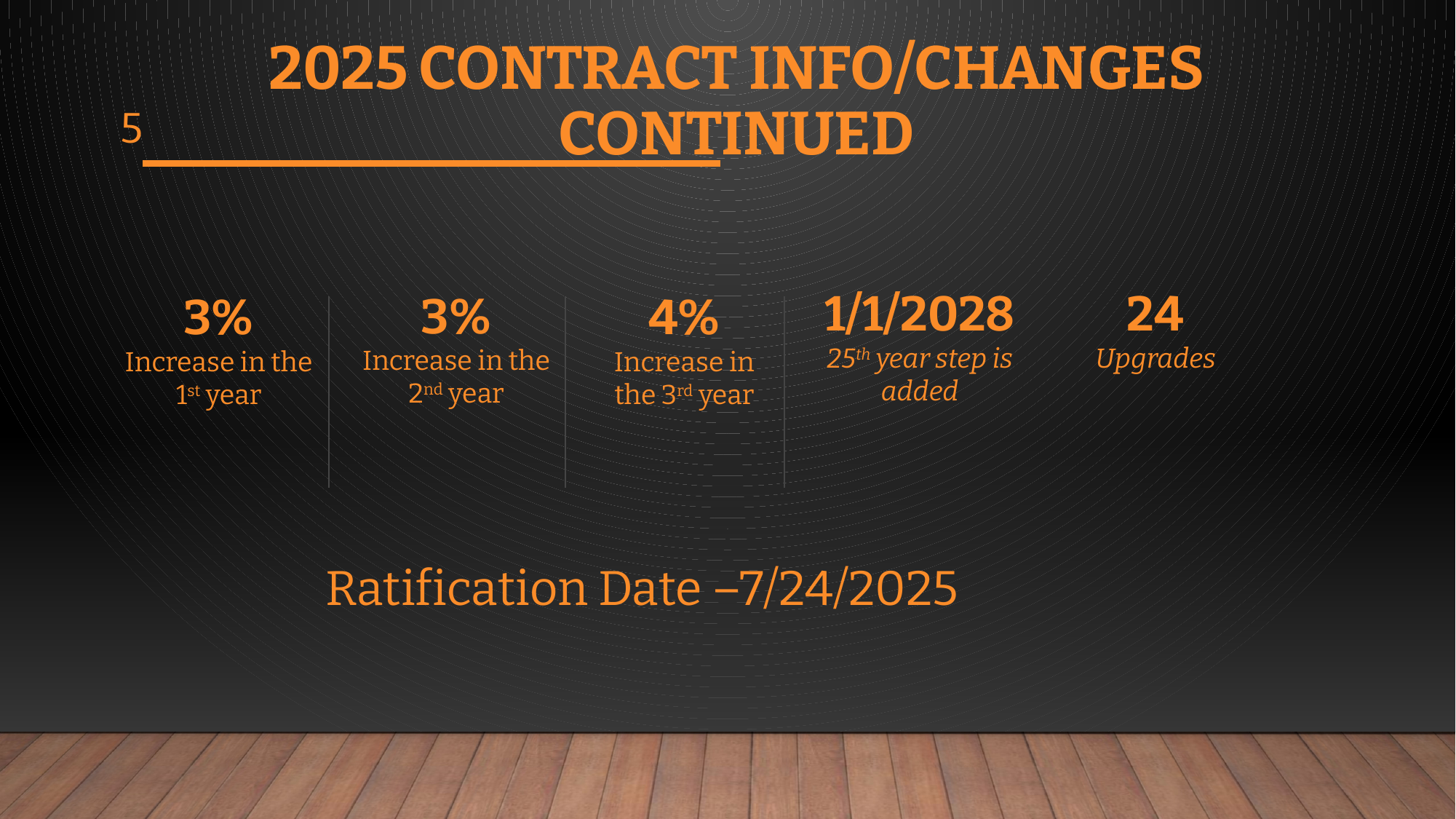

# 2025 Contract info/Changes Continued
5

1/1/2028
25th year step is added
24
Upgrades

3%
Increase in the 2nd year
3%
Increase in the 1st year
4%
Increase in the 3rd year
Ratification Date –7/24/2025